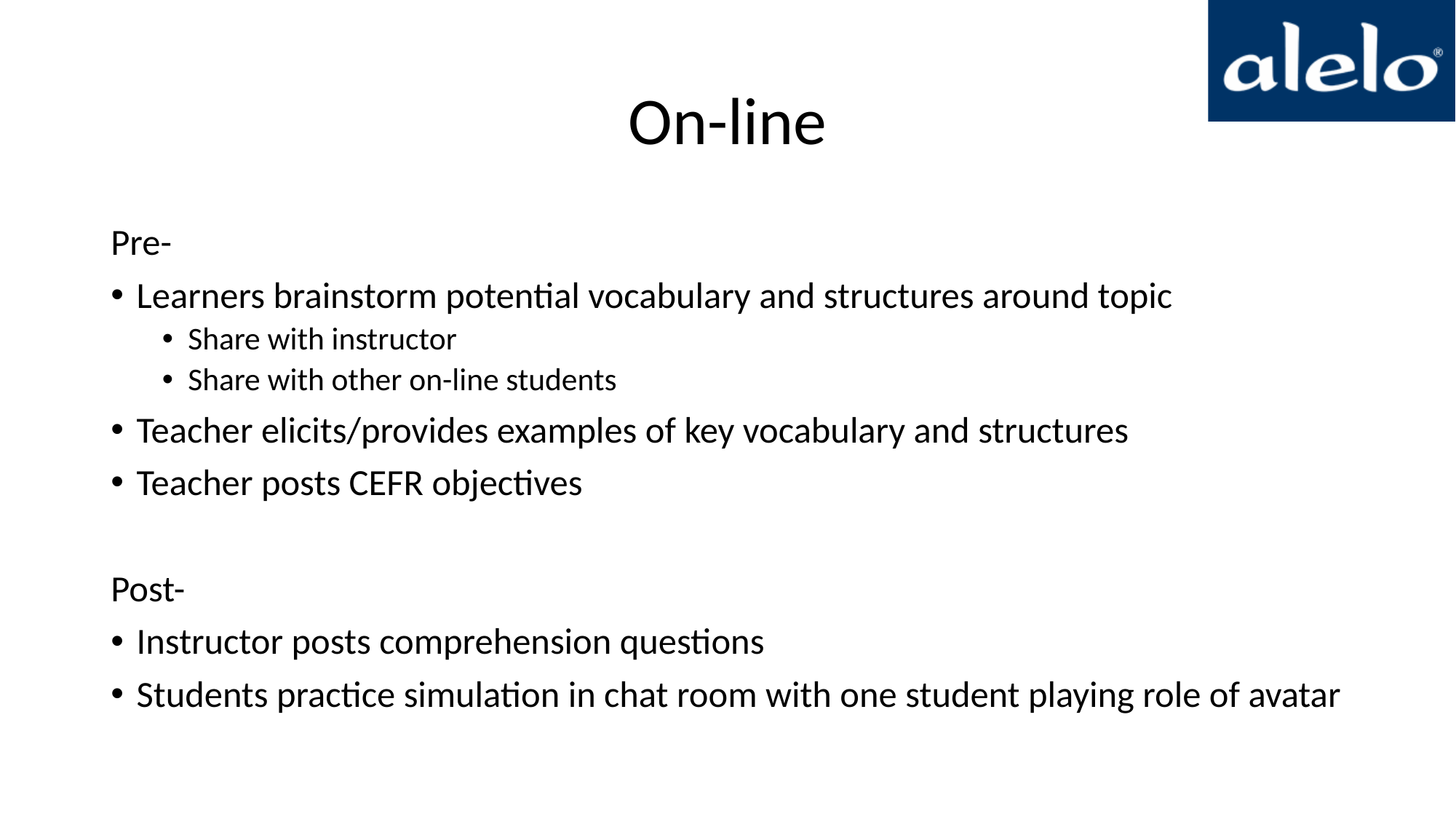

# On-line
Pre-
Learners brainstorm potential vocabulary and structures around topic
Share with instructor
Share with other on-line students
Teacher elicits/provides examples of key vocabulary and structures
Teacher posts CEFR objectives

Post-
Instructor posts comprehension questions
Students practice simulation in chat room with one student playing role of avatar